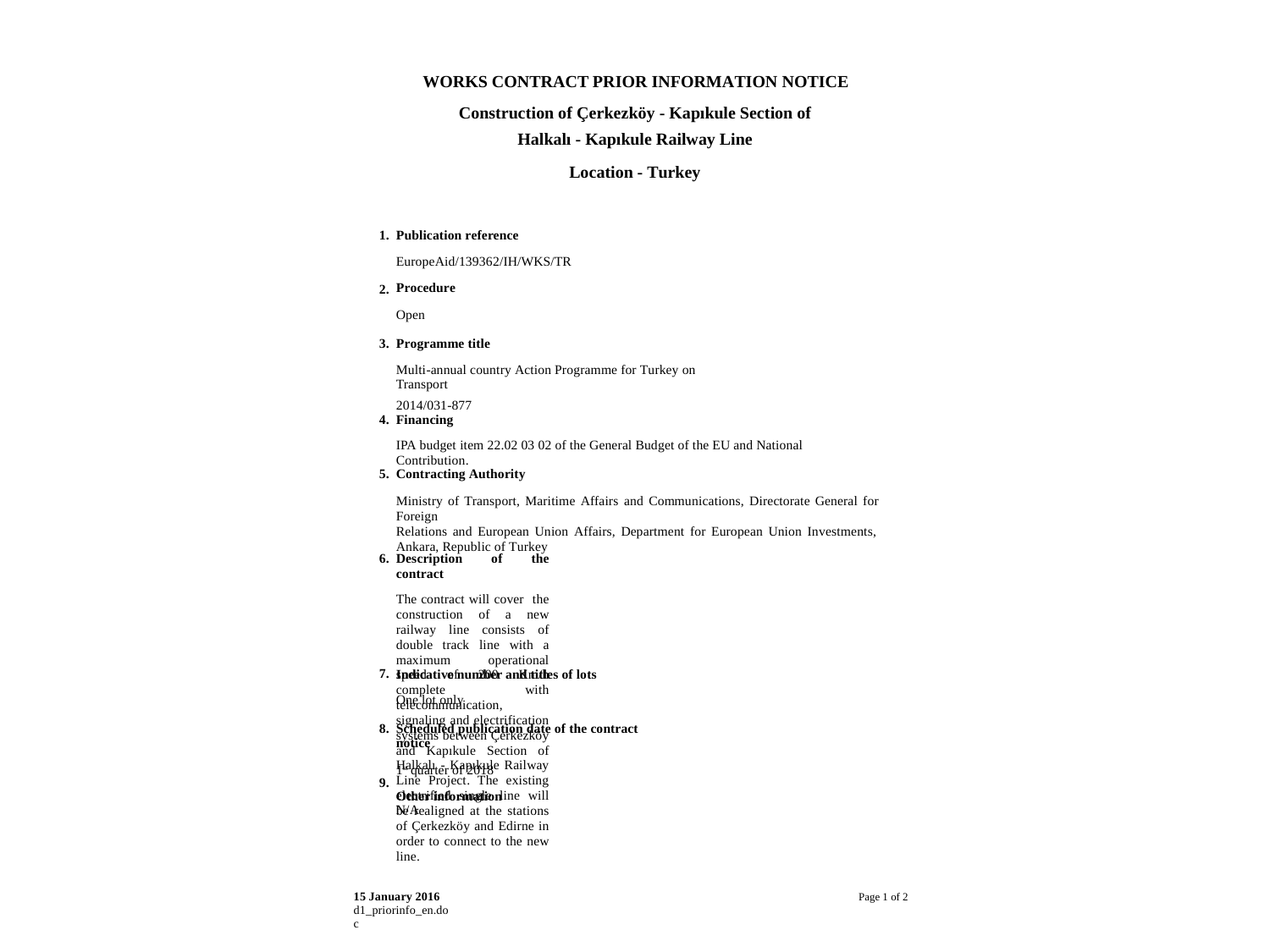

WORKS CONTRACT PRIOR INFORMATION NOTICE
Construction of Çerkezköy - Kapıkule Section of
Halkalı - Kapıkule Railway Line
Location - Turkey
1.
Publication reference
EuropeAid/139362/IH/WKS/TR
Procedure
Open
2.
3.
Programme title
Multi-annual country Action Programme for Turkey on Transport
2014/031-877
4.
Financing
IPA budget item 22.02 03 02 of the General Budget of the EU and National Contribution.
5.
Contracting Authority
Ministry of Transport, Maritime Affairs and Communications, Directorate General for Foreign
Relations and European Union Affairs, Department for European Union Investments, Ankara, Republic of Turkey
6.
Description of the contract
The contract will cover  the construction of a new railway line consists of double track line with a maximum operational speed of 200 Km/h complete with telecommunication, signaling and electrification systems between Çerkezköy and Kapıkule Section of Halkalı - Kapıkule Railway Line Project. The existing electrified single line will be realigned at the stations of Çerkezköy and Edirne in order to connect to the new line.
7.
Indicative number and titles of lots
One lot only
8.
Scheduled publication date of the contract notice
1st quarter of 2018
Other information
9.
N/A
15 January 2016
d1_priorinfo_en.doc
Page 1 of 2